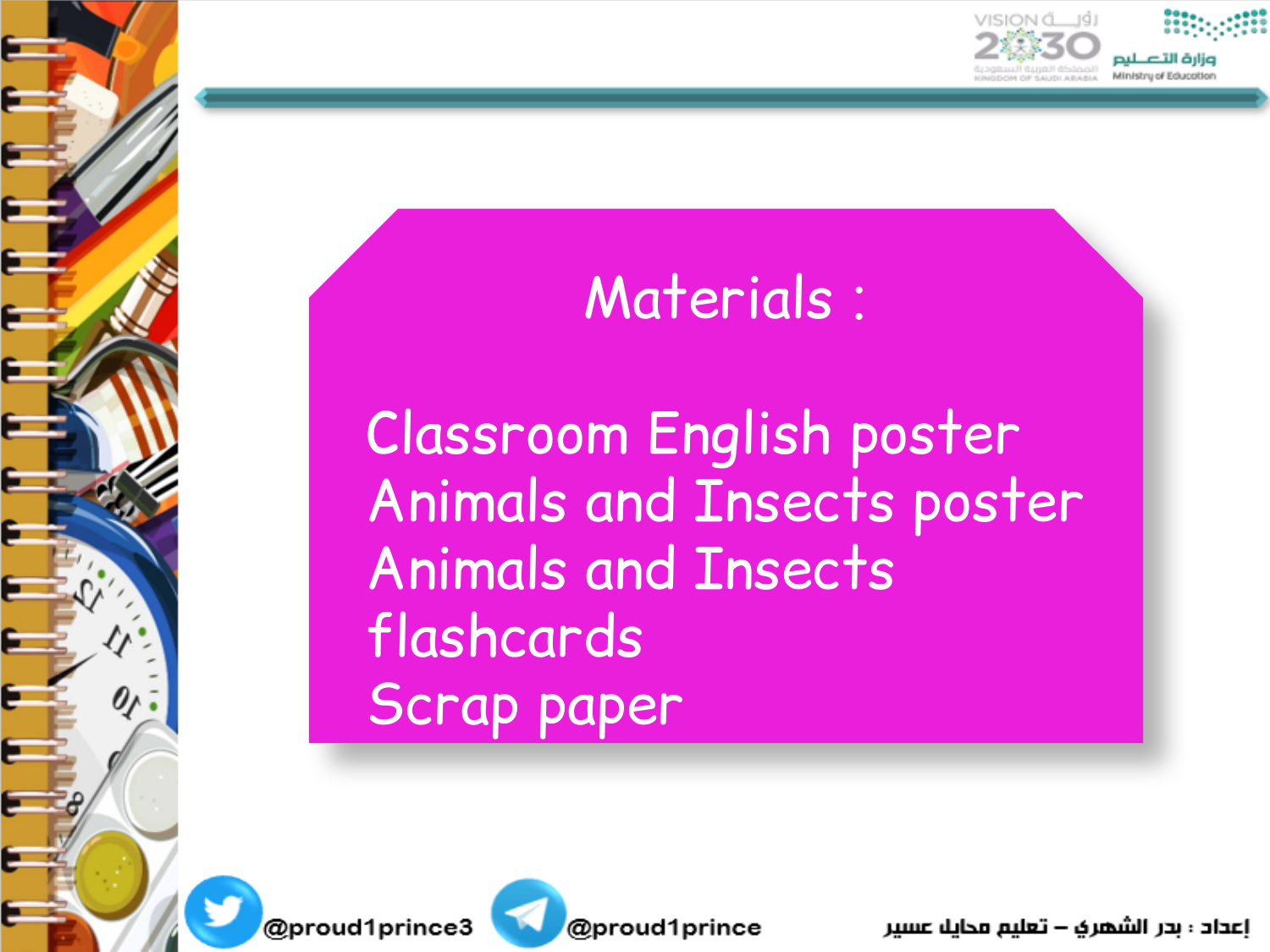

Materials :

Classroom English poster
Animals and Insects poster
Animals and Insects flashcards
Scrap paper